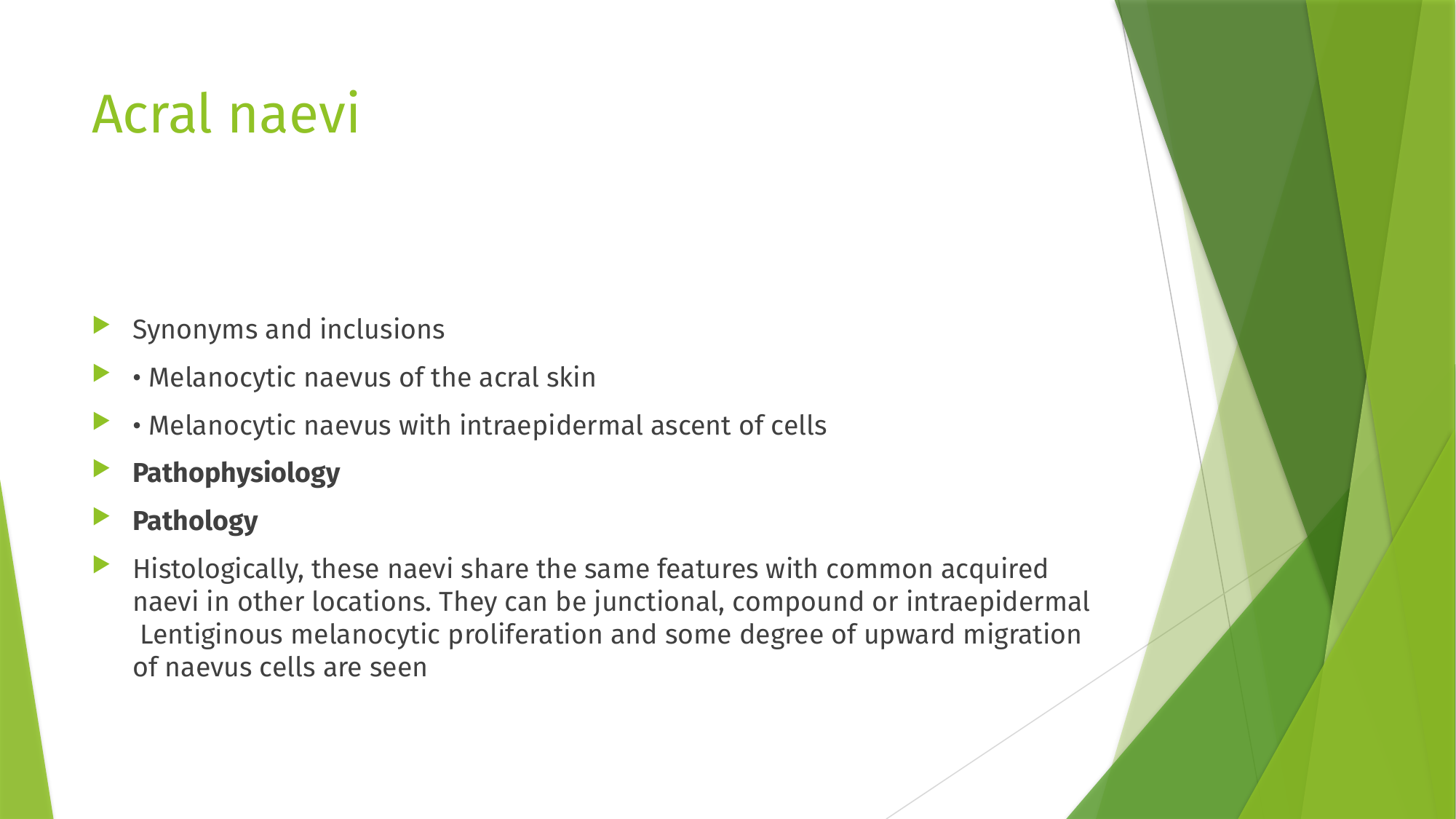

# Acral naevi

Synonyms and inclusions
• Melanocytic naevus of the acral skin
• Melanocytic naevus with intraepidermal ascent of cells
Pathophysiology
Pathology
Histologically, these naevi share the same features with common acquired naevi in other locations. They can be junctional, compound or intraepidermal  Lentiginous melanocytic proliferation and some degree of upward migration of naevus cells are seen